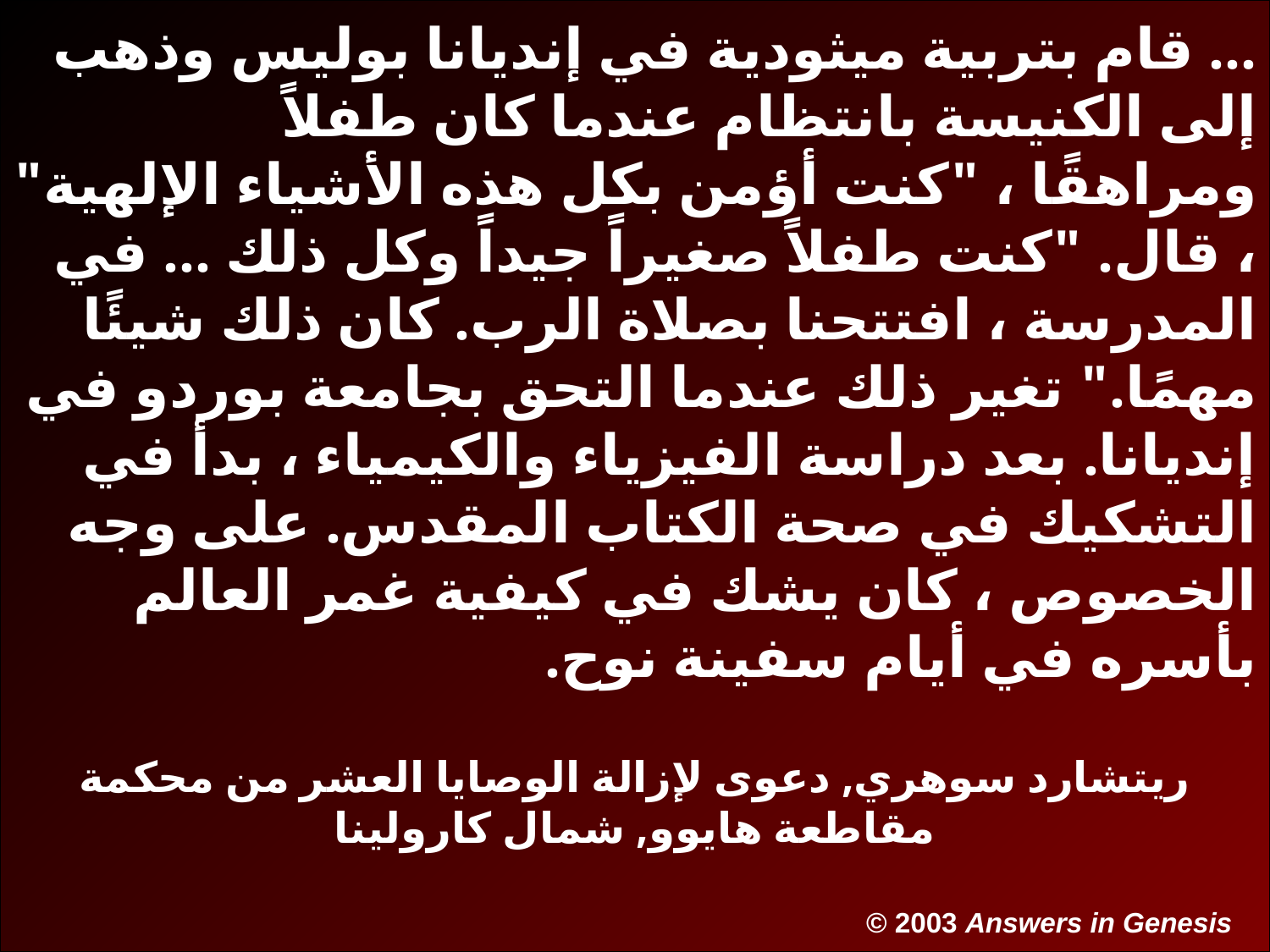

# Q335-Sagan 00434
... قام بتربية ميثودية في إنديانا بوليس وذهب إلى الكنيسة بانتظام عندما كان طفلاً ومراهقًا ، "كنت أؤمن بكل هذه الأشياء الإلهية" ، قال. "كنت طفلاً صغيراً جيداً وكل ذلك ... في المدرسة ، افتتحنا بصلاة الرب. كان ذلك شيئًا مهمًا." تغير ذلك عندما التحق بجامعة بوردو في إنديانا. بعد دراسة الفيزياء والكيمياء ، بدأ في التشكيك في صحة الكتاب المقدس. على وجه الخصوص ، كان يشك في كيفية غمر العالم بأسره في أيام سفينة نوح.
ريتشارد سوهري, دعوى لإزالة الوصايا العشر من محكمة مقاطعة هايوو, شمال كارولينا
© 2003 Answers in Genesis